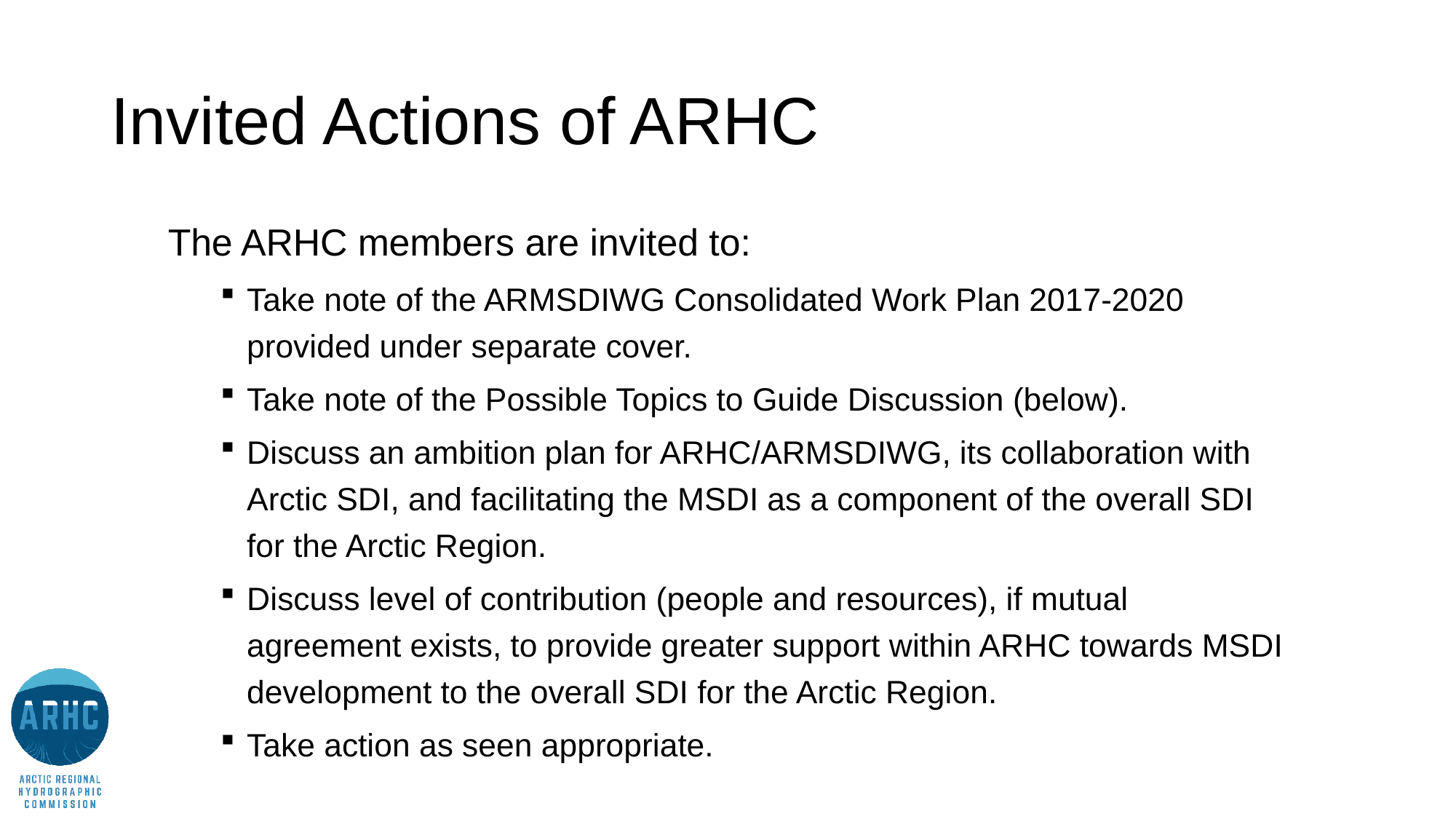

# Invited Actions of ARHC
The ARHC members are invited to:
Take note of the ARMSDIWG Consolidated Work Plan 2017-2020 provided under separate cover.
Take note of the Possible Topics to Guide Discussion (below).
Discuss an ambition plan for ARHC/ARMSDIWG, its collaboration with Arctic SDI, and facilitating the MSDI as a component of the overall SDI for the Arctic Region.
Discuss level of contribution (people and resources), if mutual agreement exists, to provide greater support within ARHC towards MSDI development to the overall SDI for the Arctic Region.
Take action as seen appropriate.